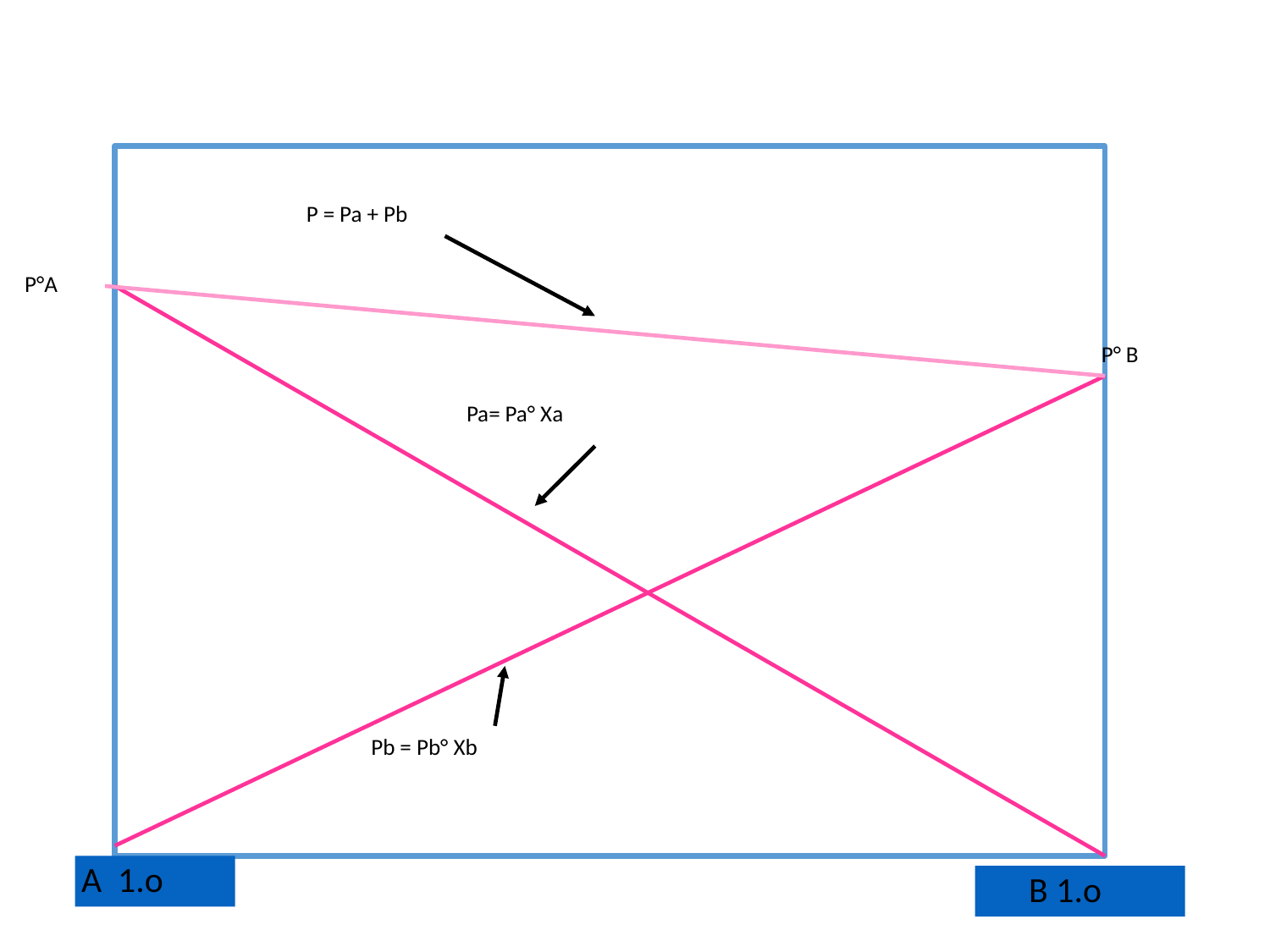

P = Pa + Pb

P°A

P° B

 Pa= Pa° Xa

Pb = Pb° Xb
A  1.o
B 1.o